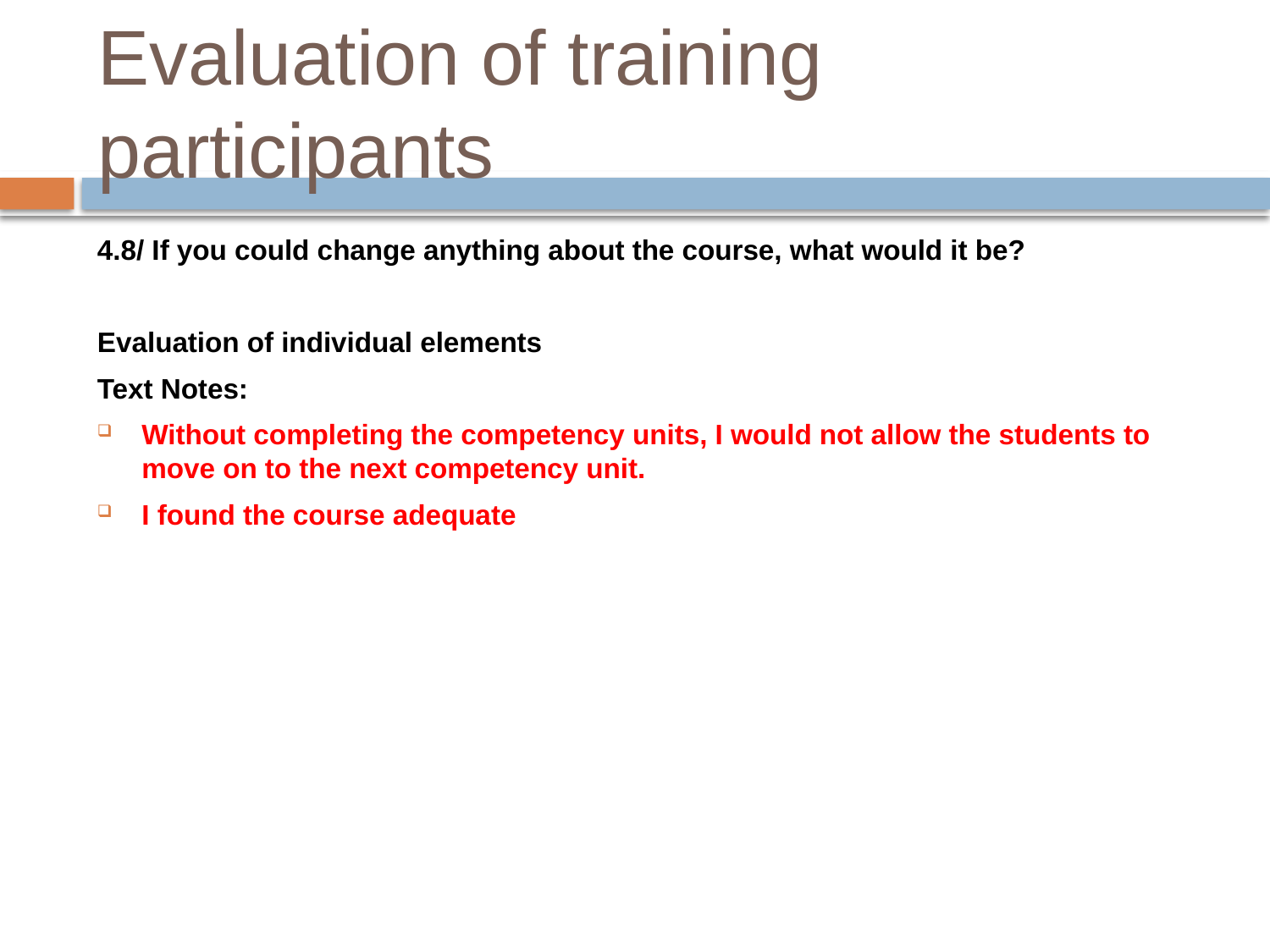

# Evaluation of training participants
4.8/ If you could change anything about the course, what would it be?

Evaluation of individual elements
Text Notes:
Without completing the competency units, I would not allow the students to move on to the next competency unit.
I found the course adequate